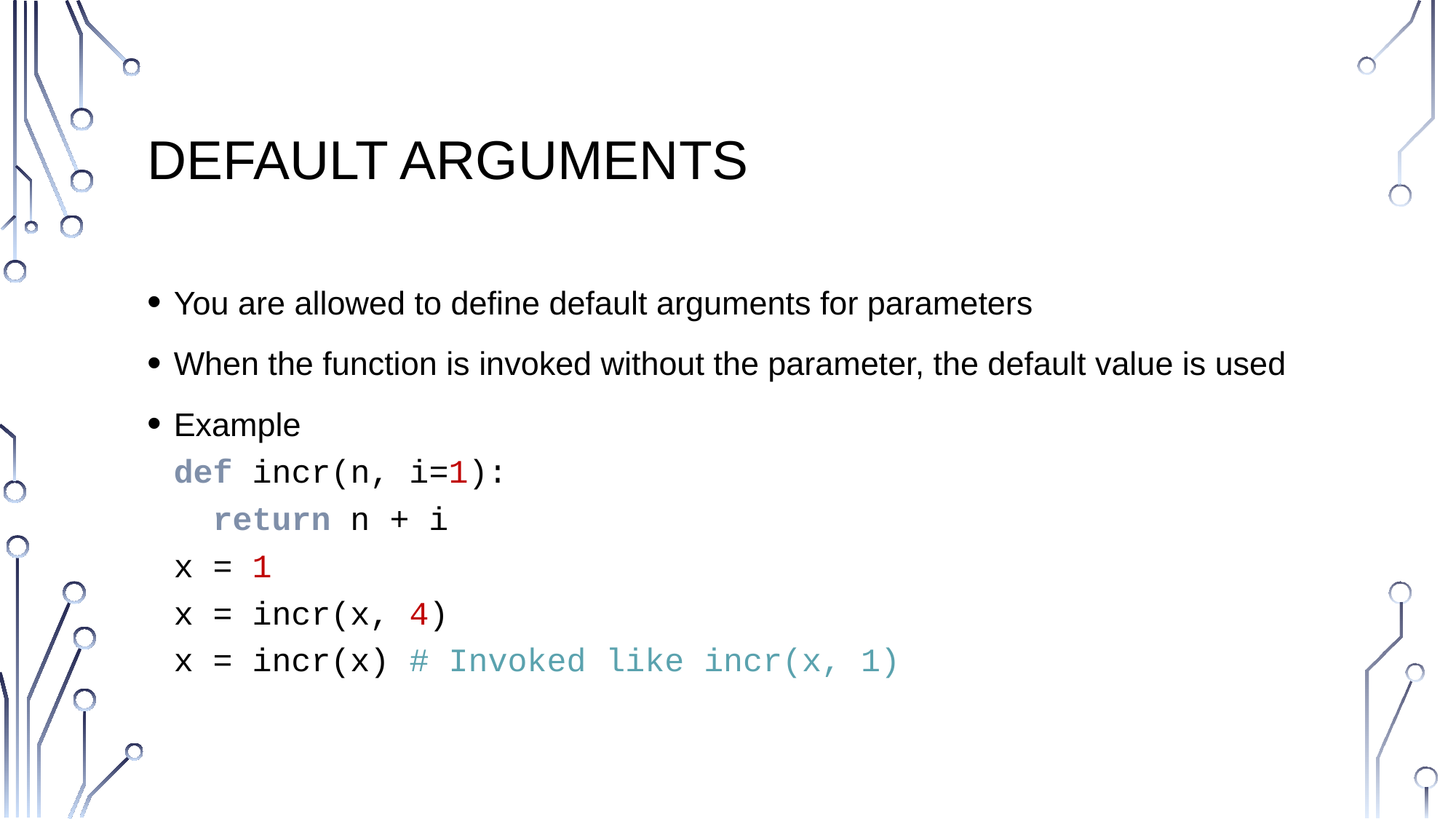

# Default arguments
You are allowed to define default arguments for parameters
When the function is invoked without the parameter, the default value is used
Example
def incr(n, i=1):
  return n + i
x = 1
x = incr(x, 4)
x = incr(x) # Invoked like incr(x, 1)